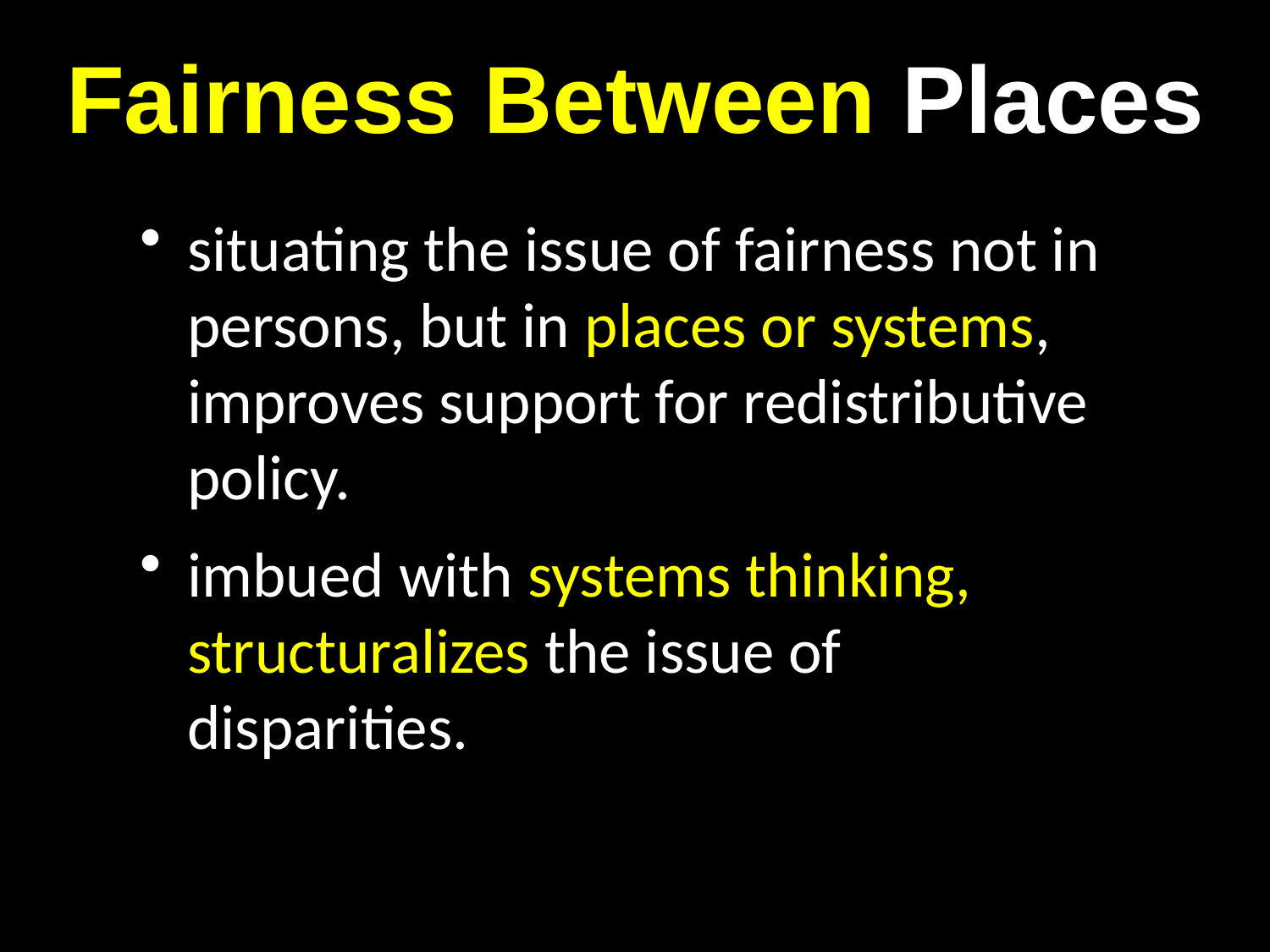

# Fairness Between Places
situating the issue of fairness not in persons, but in places or systems, improves support for redistributive policy.
imbued with systems thinking, structuralizes the issue of disparities.